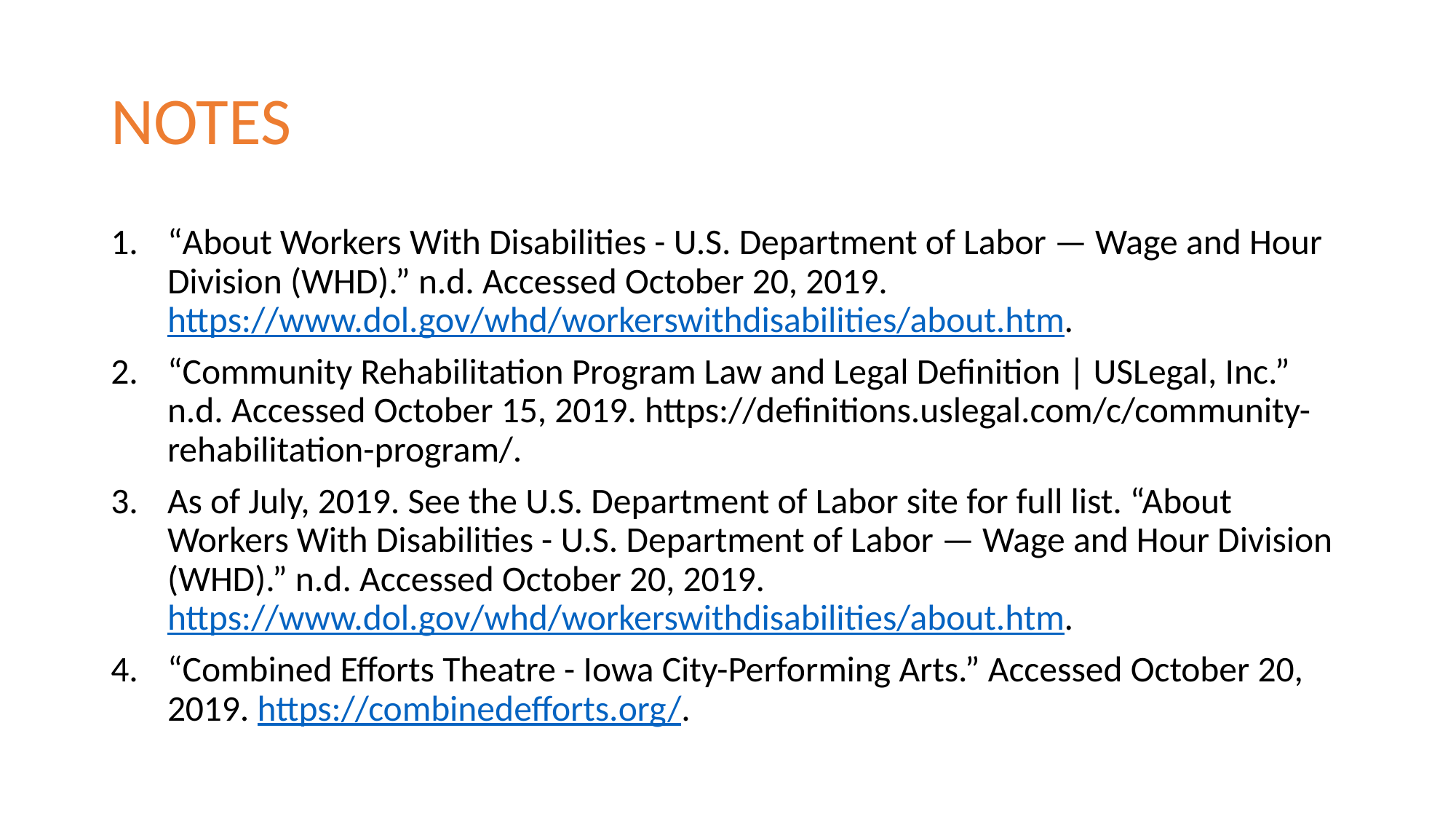

# NOTES
“About Workers With Disabilities - U.S. Department of Labor — Wage and Hour Division (WHD).” n.d. Accessed October 20, 2019. https://www.dol.gov/whd/workerswithdisabilities/about.htm.
“Community Rehabilitation Program Law and Legal Definition | USLegal, Inc.” n.d. Accessed October 15, 2019. https://definitions.uslegal.com/c/community-rehabilitation-program/.
As of July, 2019. See the U.S. Department of Labor site for full list. “About Workers With Disabilities - U.S. Department of Labor — Wage and Hour Division (WHD).” n.d. Accessed October 20, 2019. https://www.dol.gov/whd/workerswithdisabilities/about.htm.
“Combined Efforts Theatre - Iowa City-Performing Arts.” Accessed October 20, 2019. https://combinedefforts.org/.